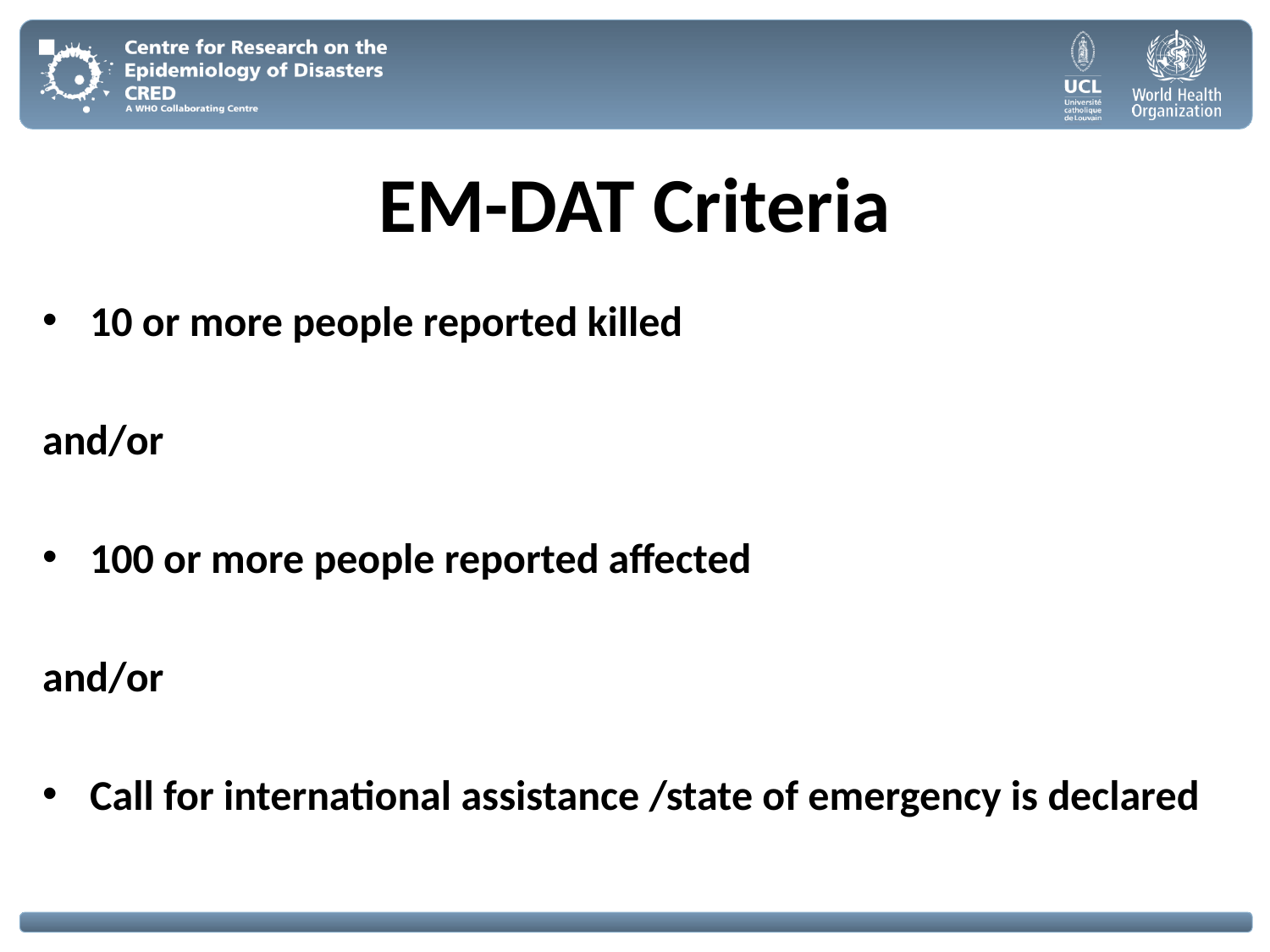

# EM-DAT Criteria
10 or more people reported killed

and/or

100 or more people reported affected

and/or

Call for international assistance /state of emergency is declared